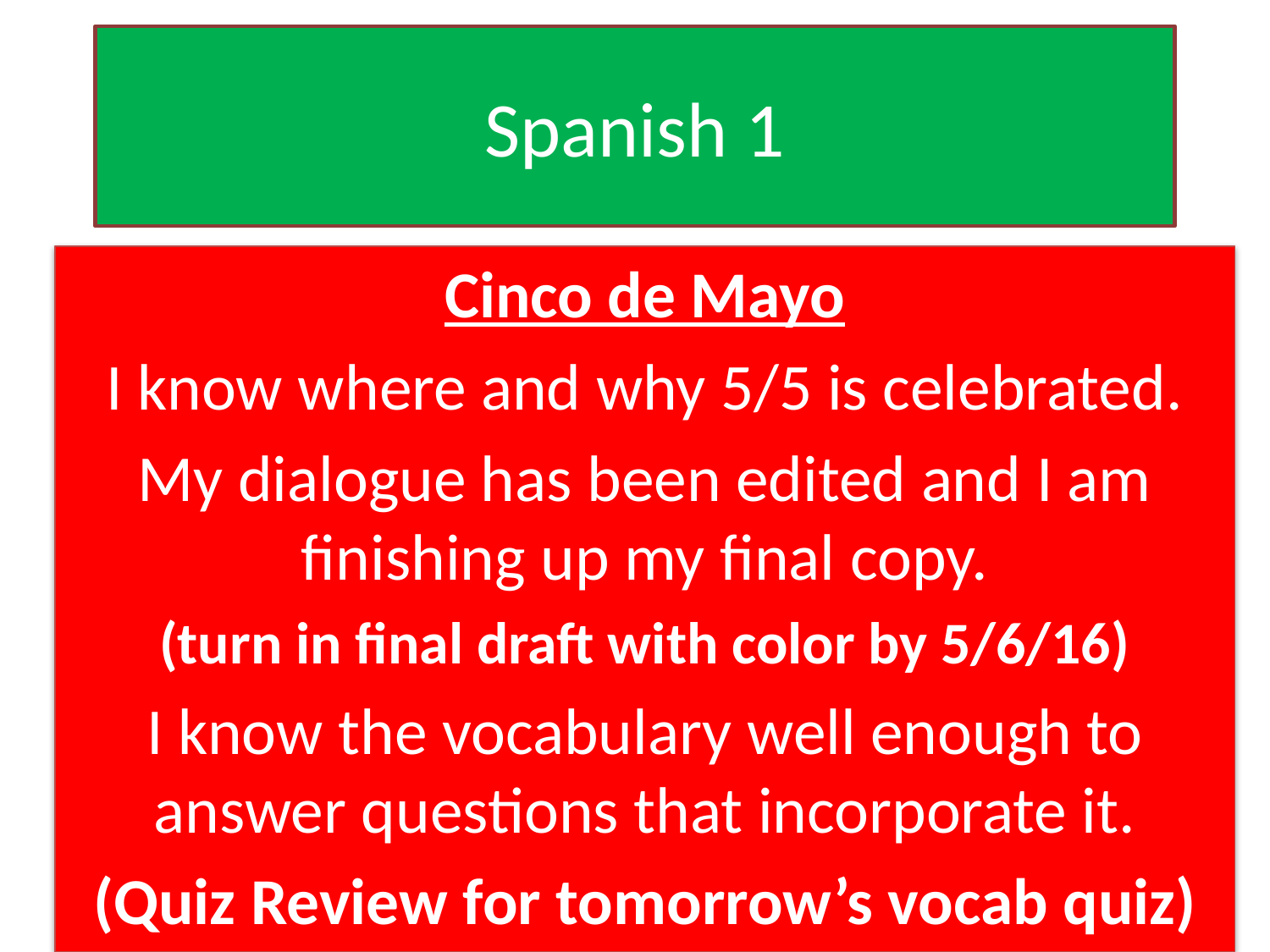

# Spanish 1
Cinco de Mayo
I know where and why 5/5 is celebrated.
My dialogue has been edited and I am finishing up my final copy.
(turn in final draft with color by 5/6/16)
I know the vocabulary well enough to answer questions that incorporate it.
(Quiz Review for tomorrow’s vocab quiz)